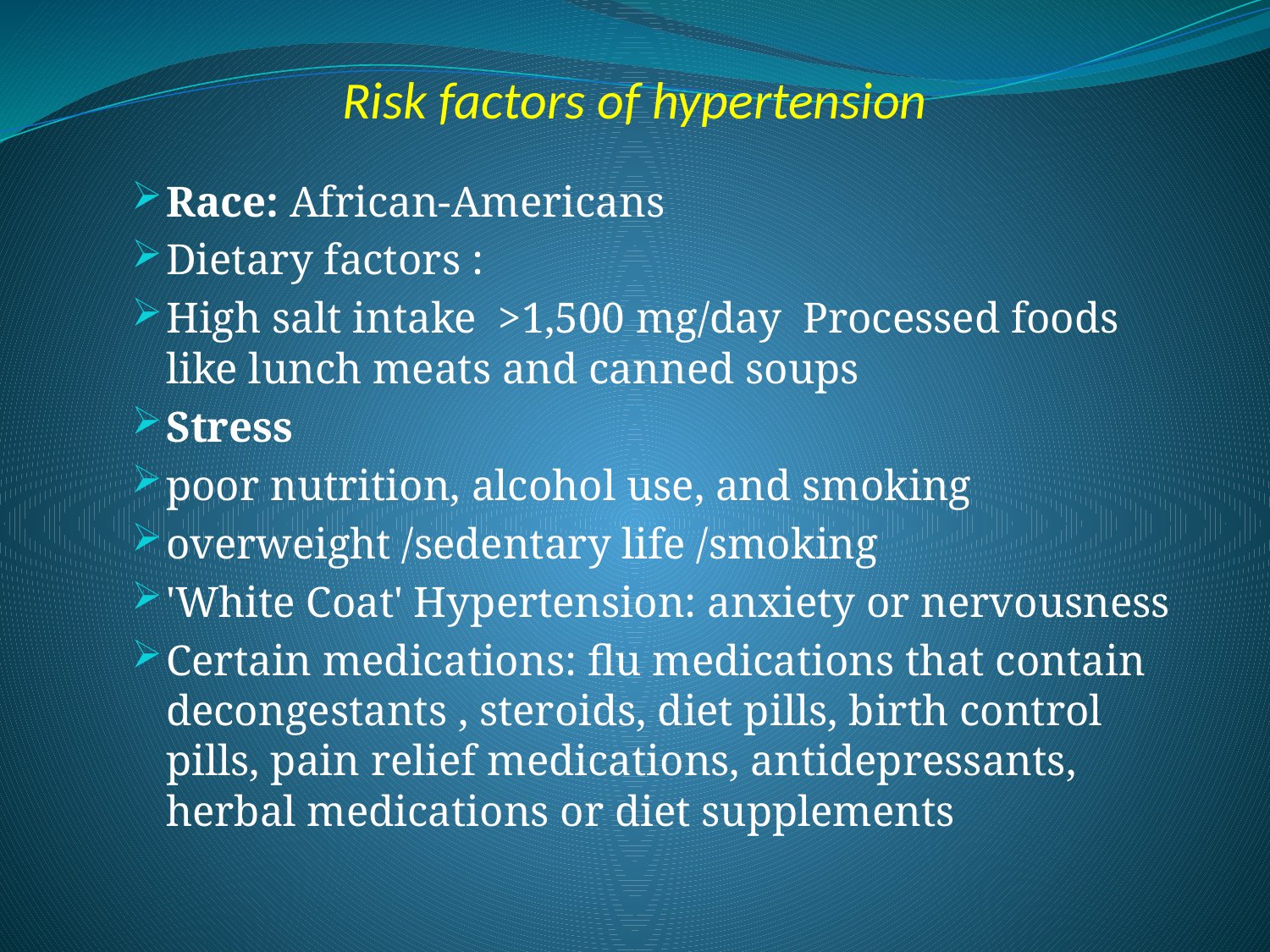

# Risk factors of hypertension
Race: African-Americans
Dietary factors :
High salt intake  >1,500 mg/day  Processed foods like lunch meats and canned soups
Stress
poor nutrition, alcohol use, and smoking
overweight /sedentary life /smoking
'White Coat' Hypertension: anxiety or nervousness
Certain medications: flu medications that contain decongestants , steroids, diet pills, birth control pills, pain relief medications, antidepressants, herbal medications or diet supplements